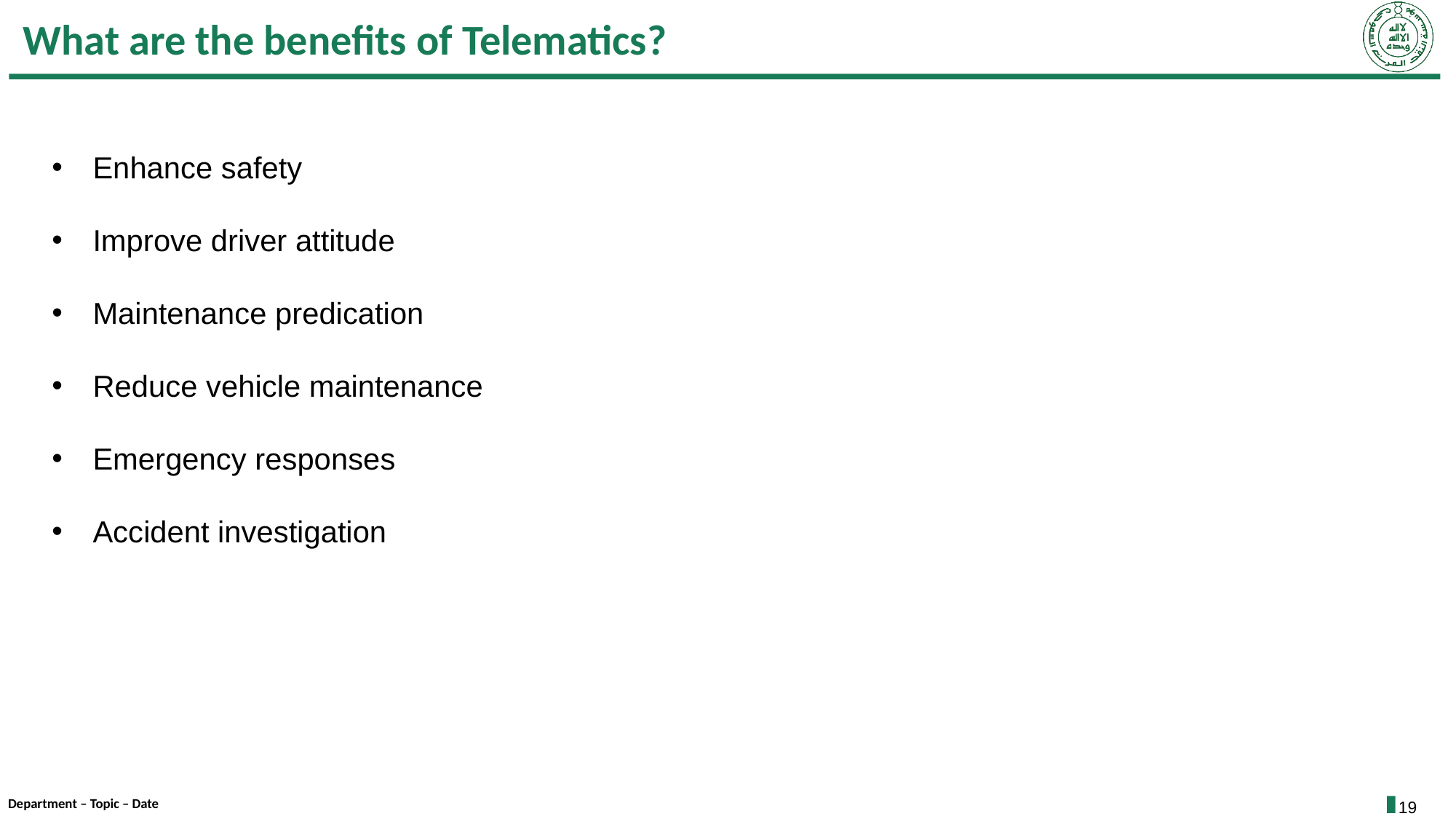

# What are the benefits of Telematics?
Enhance safety

Improve driver attitude

Maintenance predication

Reduce vehicle maintenance

Emergency responses

Accident investigation